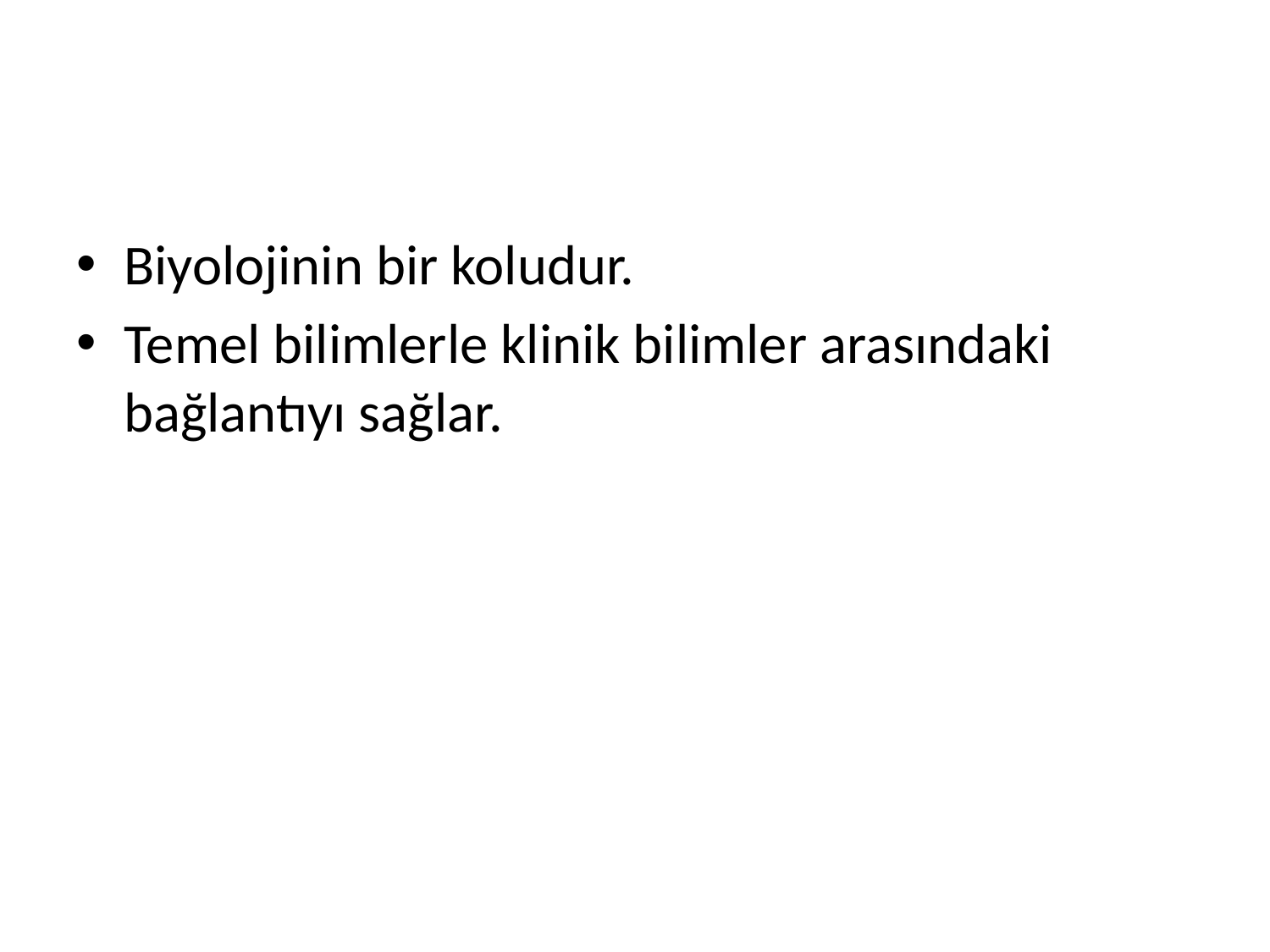

#
Biyolojinin bir koludur.
Temel bilimlerle klinik bilimler arasındaki bağlantıyı sağlar.